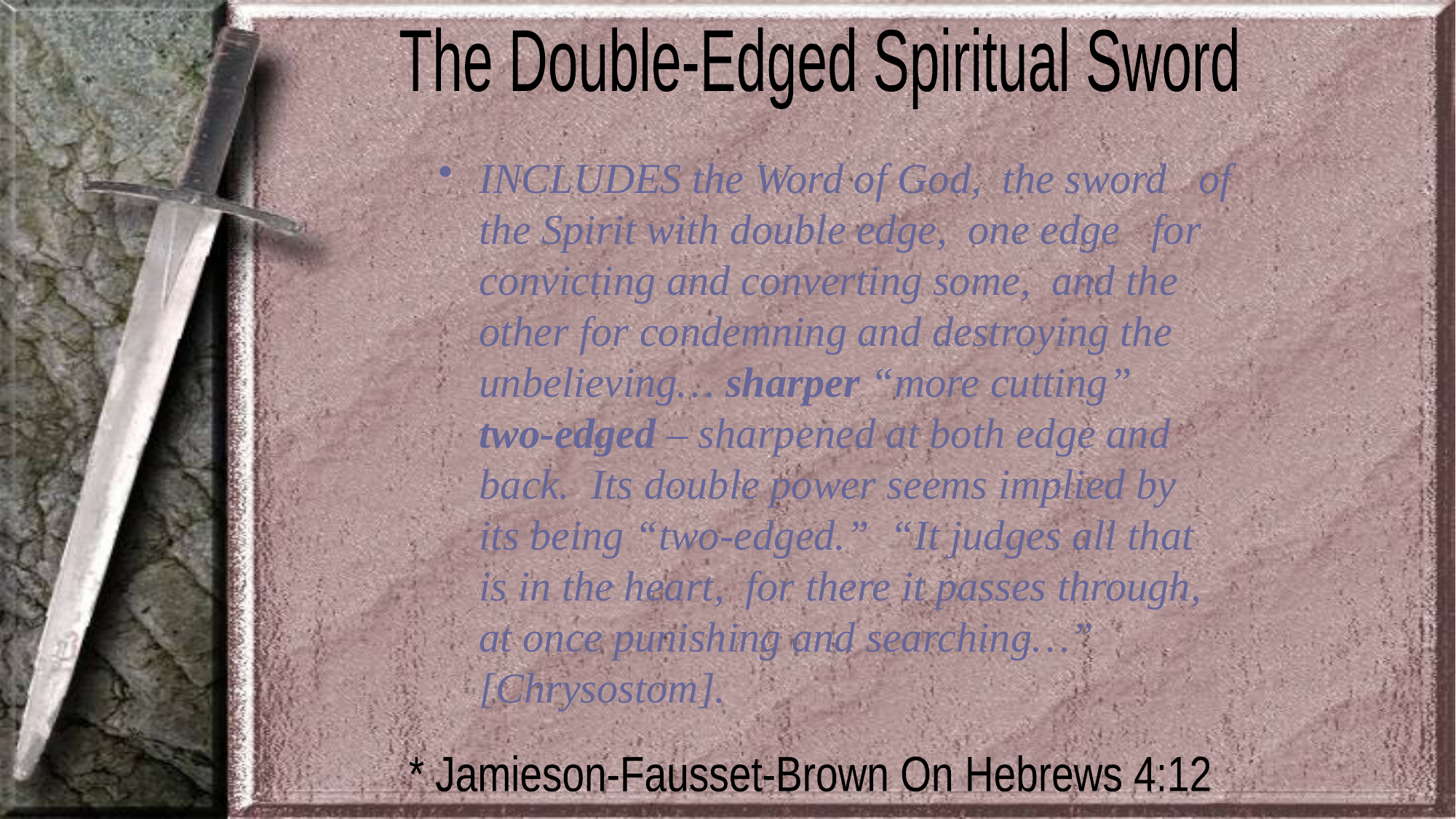

The Double-Edged Spiritual Sword
INCLUDES the Word of God,  the sword   of the Spirit with double edge,  one edge   for convicting and converting some,  and the other for condemning and destroying the unbelieving… sharper “more cutting”   two-edged – sharpened at both edge and back.  Its double power seems implied by  its being “two-edged.”  “It judges all that  is in the heart,  for there it passes through,  at once punishing and searching…”  [Chrysostom].
* Jamieson-Fausset-Brown On Hebrews 4:12